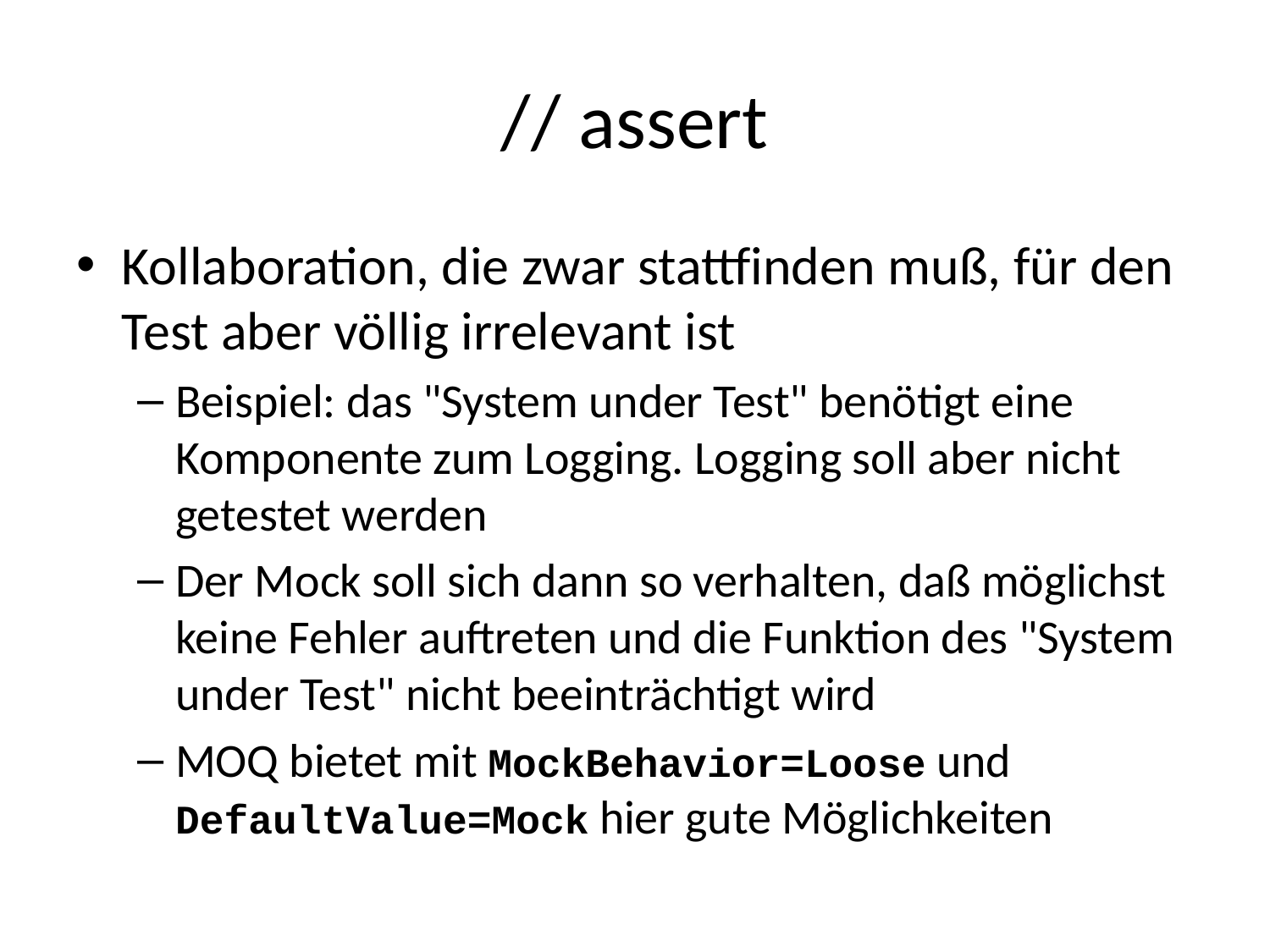

# // assert
Kollaboration, die zwar stattfinden muß, für den Test aber völlig irrelevant ist
Beispiel: das "System under Test" benötigt eine Komponente zum Logging. Logging soll aber nicht getestet werden
Der Mock soll sich dann so verhalten, daß möglichst keine Fehler auftreten und die Funktion des "System under Test" nicht beeinträchtigt wird
MOQ bietet mit MockBehavior=Loose und DefaultValue=Mock hier gute Möglichkeiten